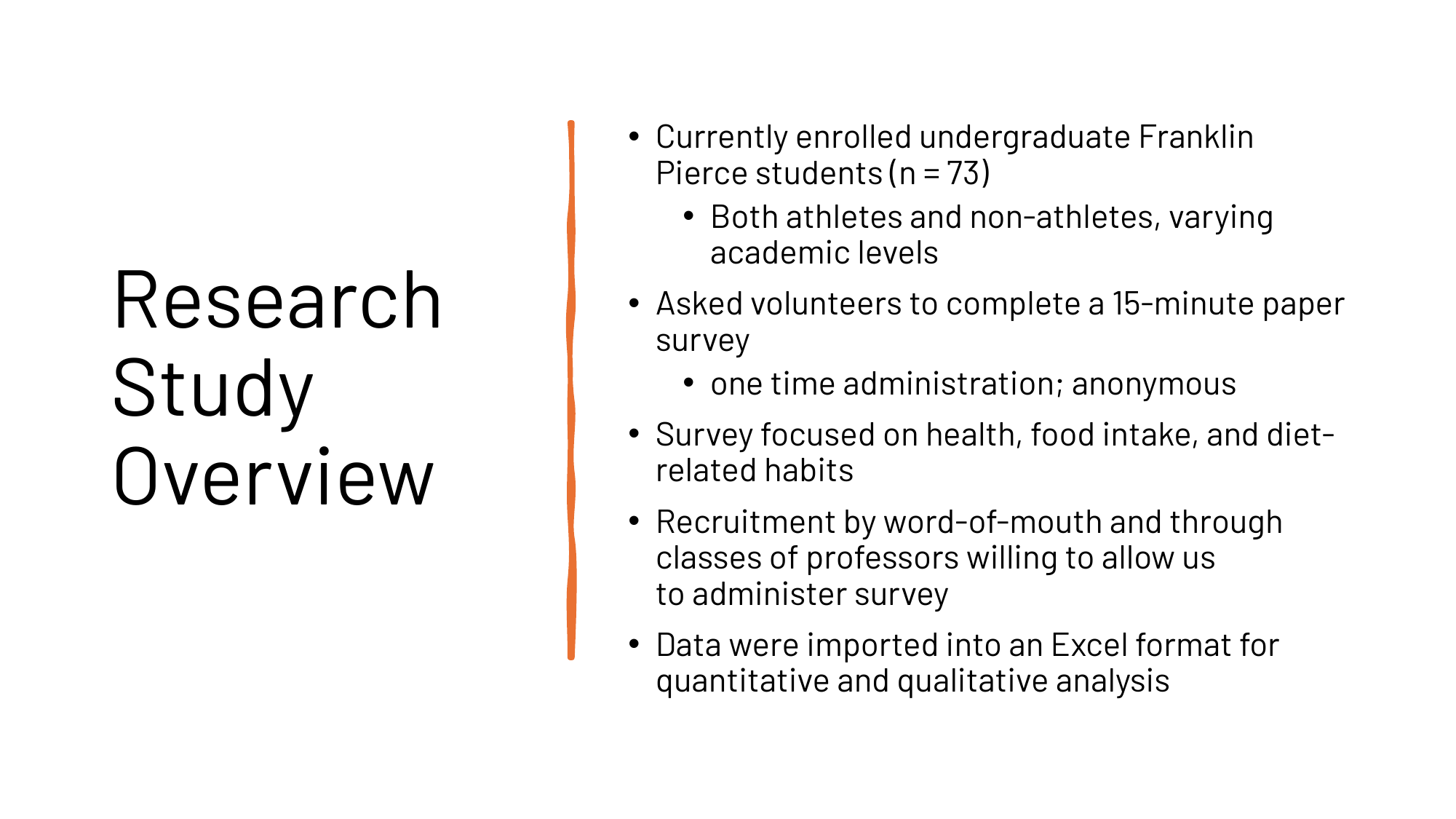

# Research Study Overview
Currently enrolled undergraduate Franklin Pierce students (n = 73)
Both athletes and non-athletes, varying academic levels
Asked volunteers to complete a 15-minute paper survey
one time administration; anonymous
Survey focused on health, food intake, and diet-related habits
Recruitment by word-of-mouth and through  classes of professors willing to allow us to administer survey
Data were imported into an Excel format for quantitative and qualitative analysis